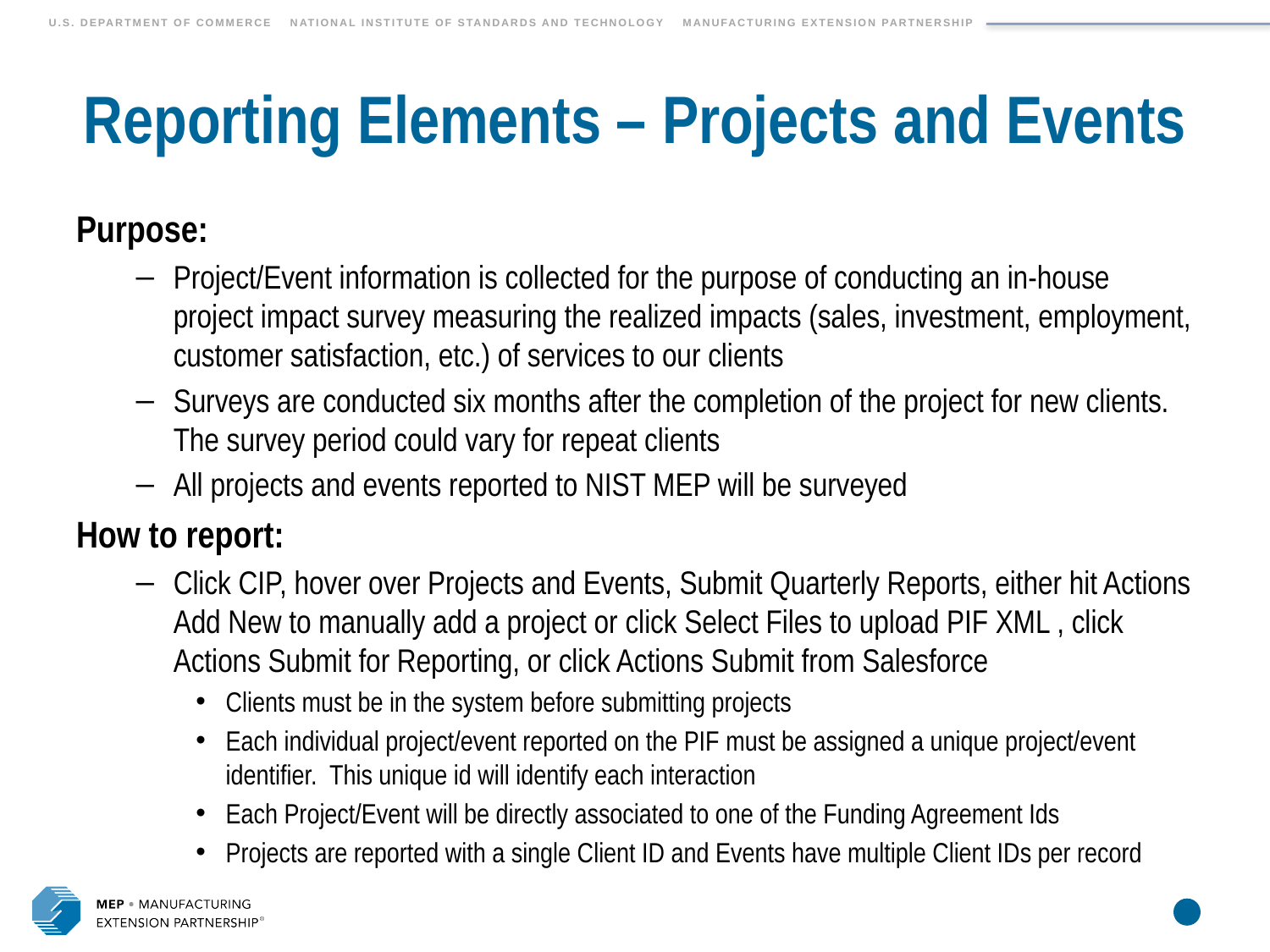

# Reporting Elements – Projects and Events
Purpose:
Project/Event information is collected for the purpose of conducting an in-house project impact survey measuring the realized impacts (sales, investment, employment, customer satisfaction, etc.) of services to our clients
Surveys are conducted six months after the completion of the project for new clients.  The survey period could vary for repeat clients
All projects and events reported to NIST MEP will be surveyed
How to report:
Click CIP, hover over Projects and Events, Submit Quarterly Reports, either hit Actions Add New to manually add a project or click Select Files to upload PIF XML , click Actions Submit for Reporting, or click Actions Submit from Salesforce
Clients must be in the system before submitting projects
Each individual project/event reported on the PIF must be assigned a unique project/event identifier.  This unique id will identify each interaction
Each Project/Event will be directly associated to one of the Funding Agreement Ids
Projects are reported with a single Client ID and Events have multiple Client IDs per record